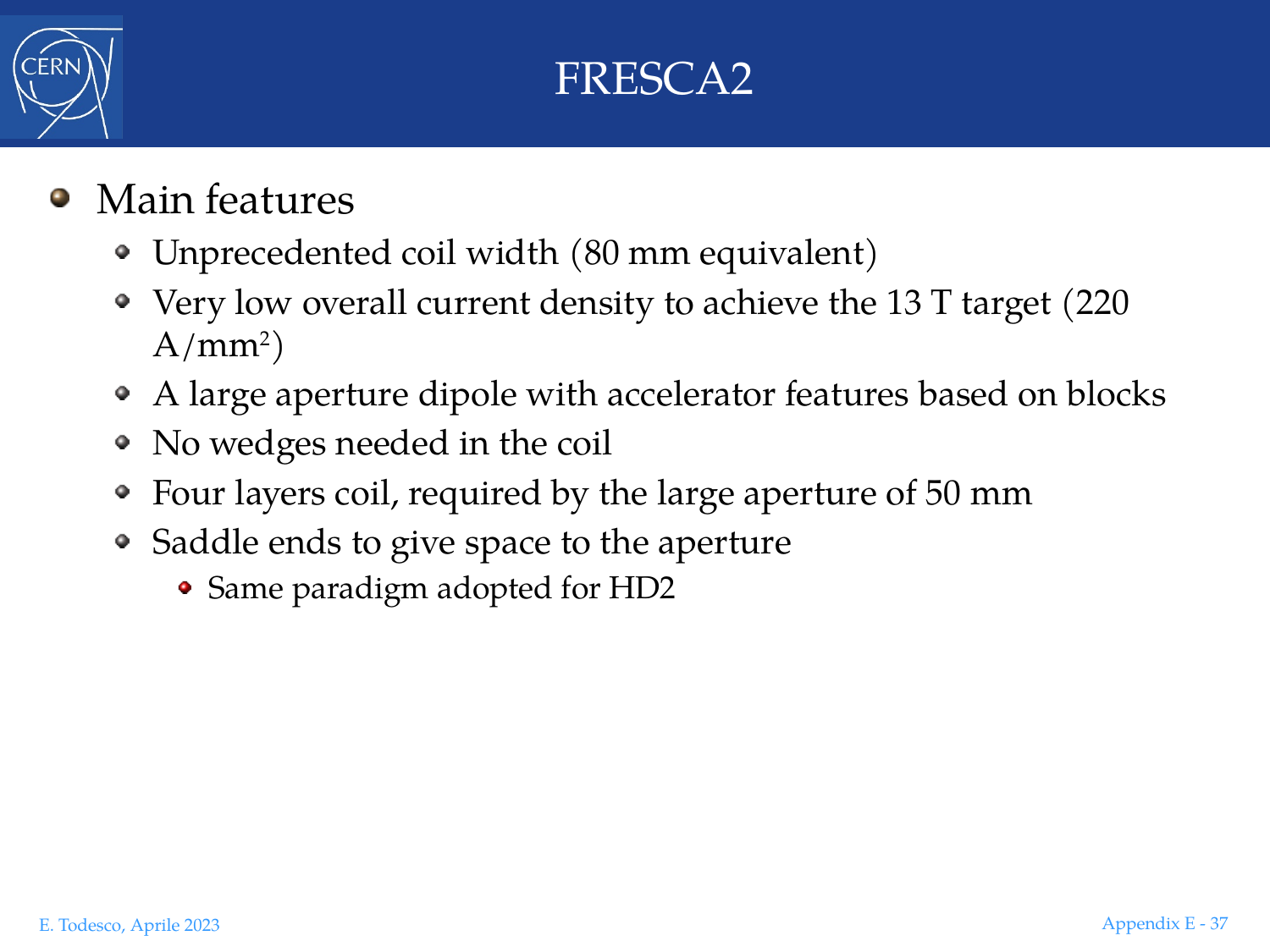

# FRESCA2
Main features
Unprecedented coil width (80 mm equivalent)
Very low overall current density to achieve the 13 T target (220 A/mm2)
A large aperture dipole with accelerator features based on blocks
No wedges needed in the coil
Four layers coil, required by the large aperture of 50 mm
Saddle ends to give space to the aperture
Same paradigm adopted for HD2
Appendix E - 37